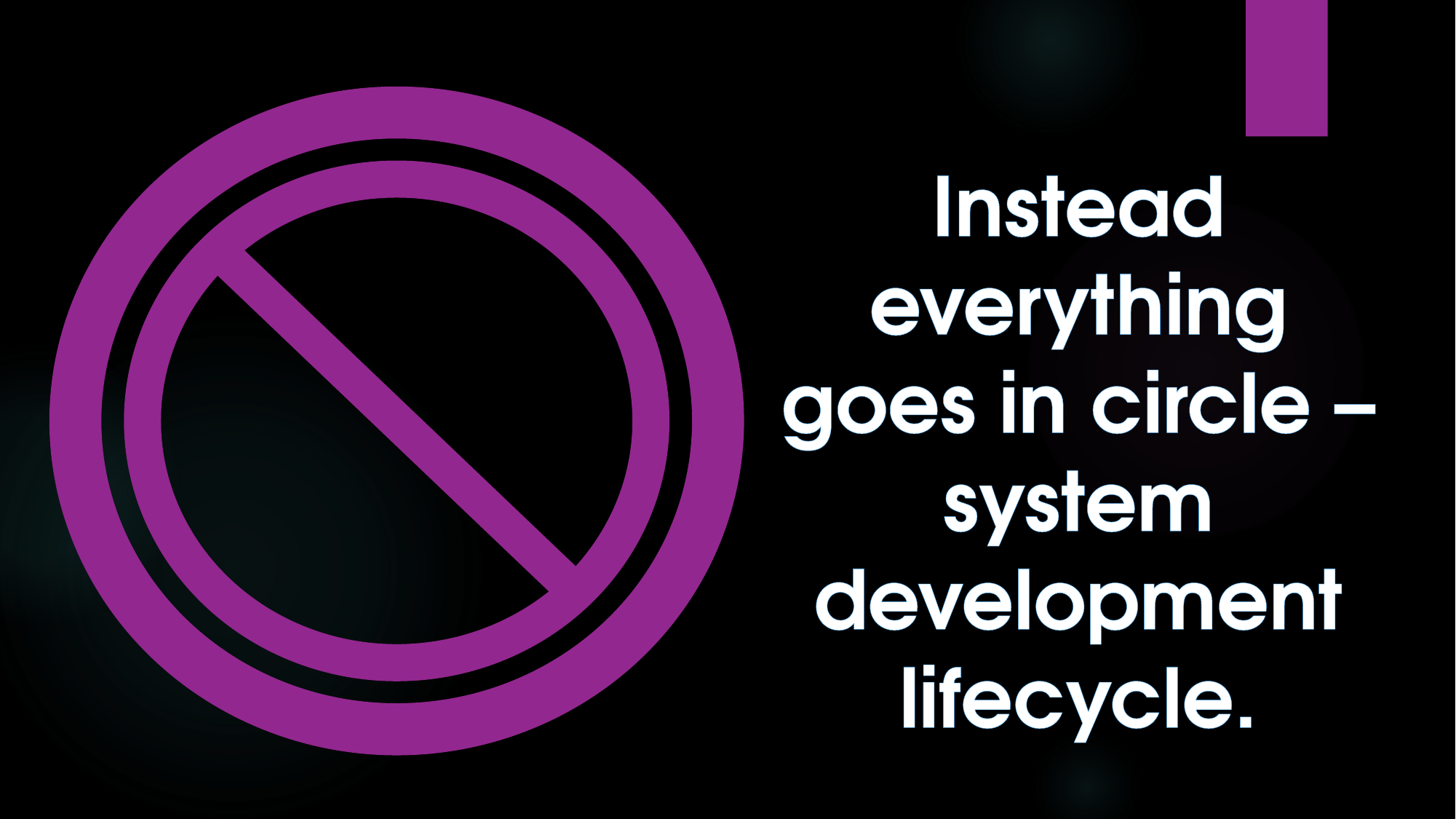

Instead everything goes in circle – system development lifecycle.